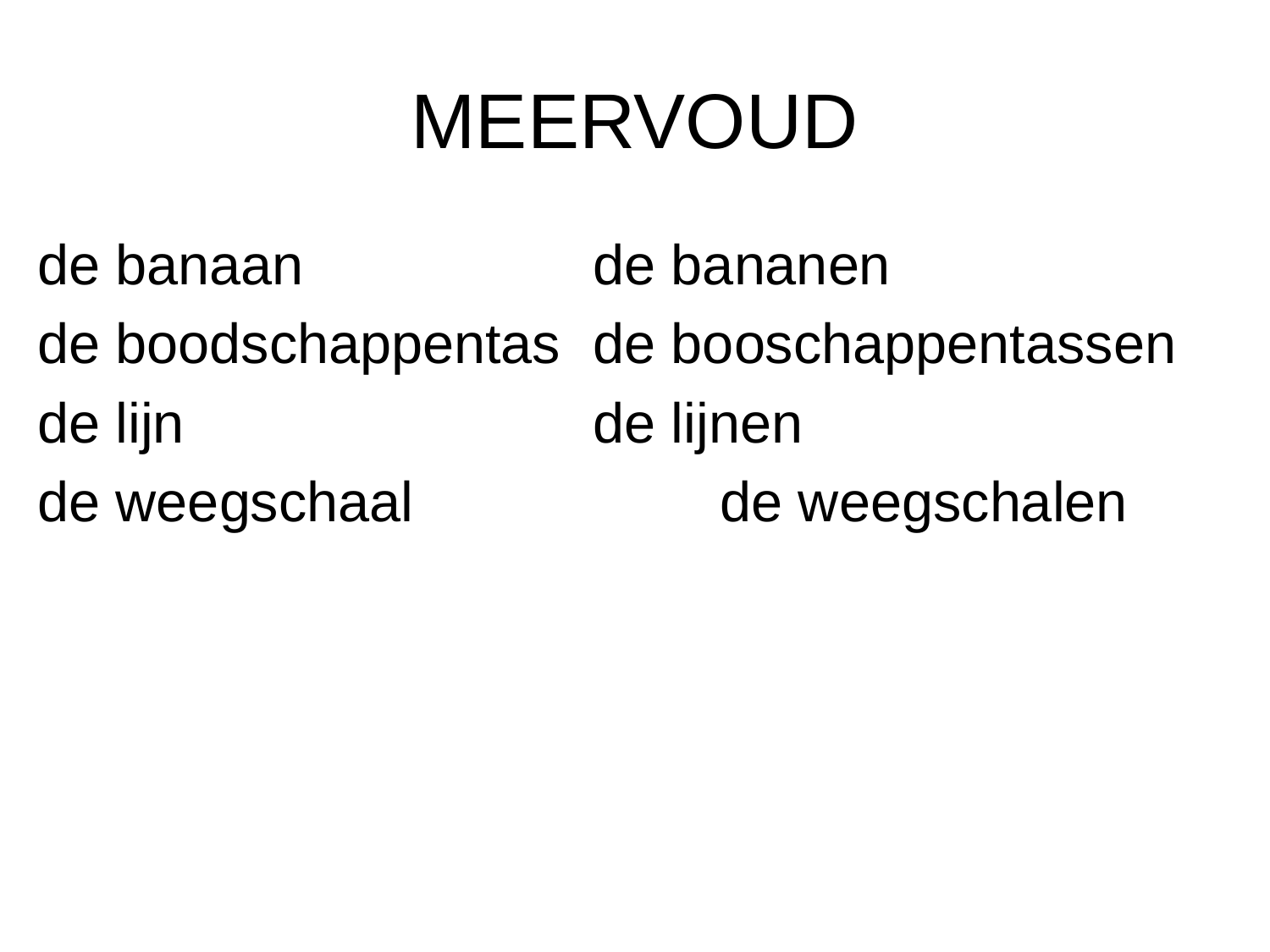

# MEERVOUD
de banaan			de bananen
de boodschappentas	de booschappentassen
de lijn				de lijnen
de weegschaal			de weegschalen